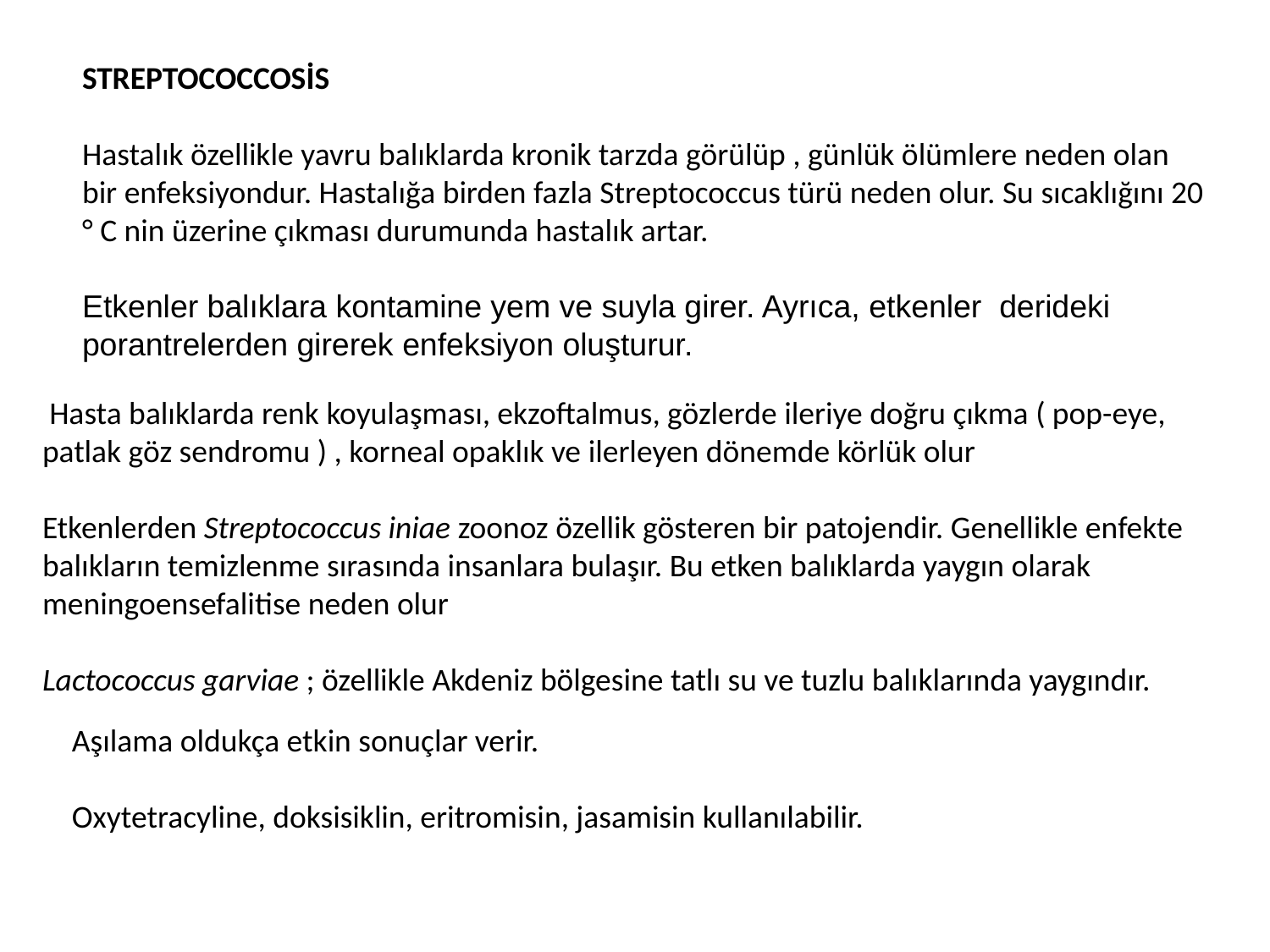

STREPTOCOCCOSİS

Hastalık özellikle yavru balıklarda kronik tarzda görülüp , günlük ölümlere neden olan bir enfeksiyondur. Hastalığa birden fazla Streptococcus türü neden olur. Su sıcaklığını 20 ° C nin üzerine çıkması durumunda hastalık artar.

Etkenler balıklara kontamine yem ve suyla girer. Ayrıca, etkenler  derideki porantrelerden girerek enfeksiyon oluşturur.
 Hasta balıklarda renk koyulaşması, ekzoftalmus, gözlerde ileriye doğru çıkma ( pop-eye, patlak göz sendromu ) , korneal opaklık ve ilerleyen dönemde körlük olur

Etkenlerden Streptococcus iniae zoonoz özellik gösteren bir patojendir. Genellikle enfekte balıkların temizlenme sırasında insanlara bulaşır. Bu etken balıklarda yaygın olarak meningoensefalitise neden olur

Lactococcus garviae ; özellikle Akdeniz bölgesine tatlı su ve tuzlu balıklarında yaygındır.
Aşılama oldukça etkin sonuçlar verir.

Oxytetracyline, doksisiklin, eritromisin, jasamisin kullanılabilir.